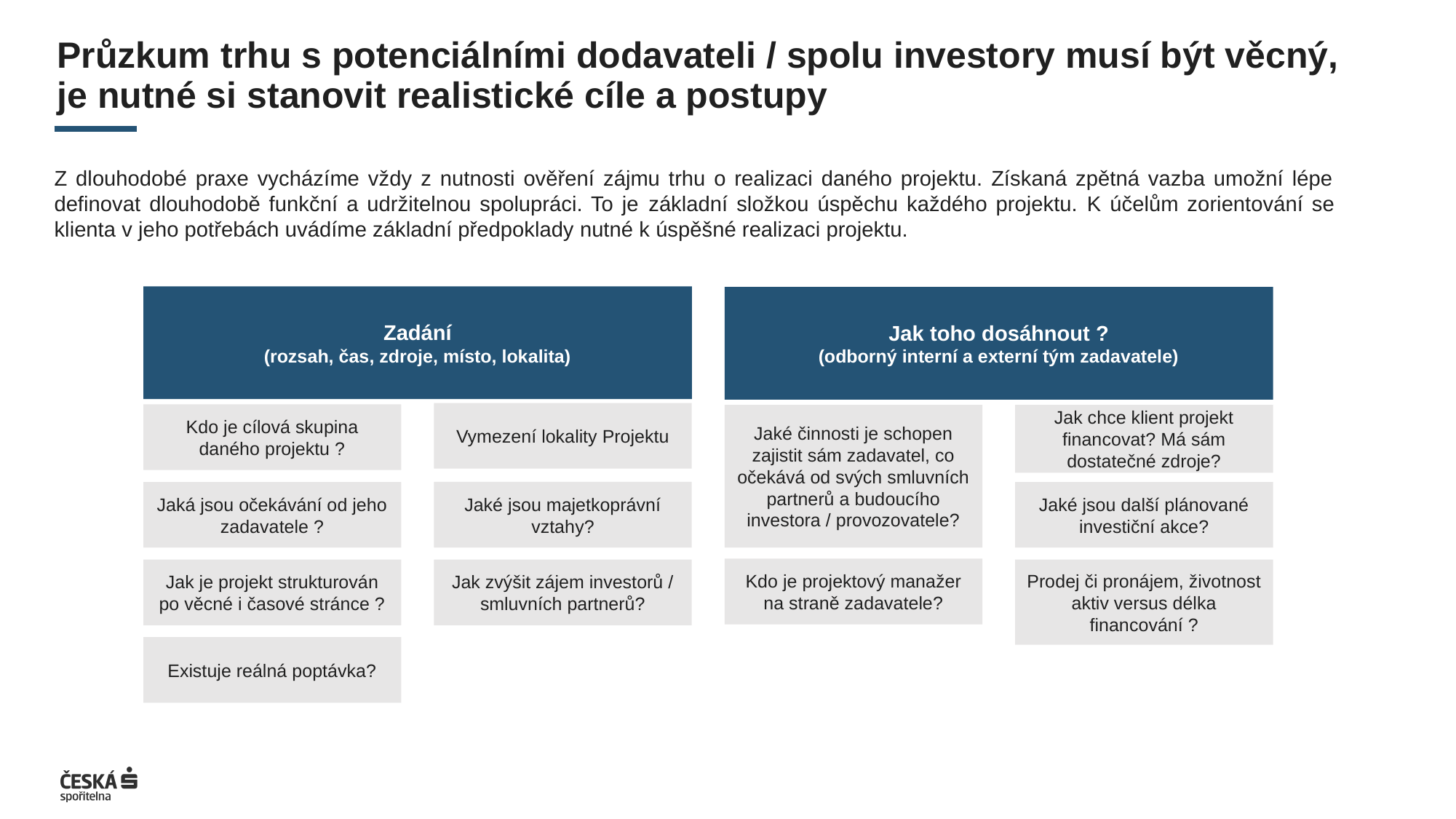

Průzkum trhu s potenciálními dodavateli / spolu investory musí být věcný, je nutné si stanovit realistické cíle a postupy
Z dlouhodobé praxe vycházíme vždy z nutnosti ověření zájmu trhu o realizaci daného projektu. Získaná zpětná vazba umožní lépe definovat dlouhodobě funkční a udržitelnou spolupráci. To je základní složkou úspěchu každého projektu. K účelům zorientování se klienta v jeho potřebách uvádíme základní předpoklady nutné k úspěšné realizaci projektu.

Zadání
(rozsah, čas, zdroje, místo, lokalita)
Jak toho dosáhnout ?
(odborný interní a externí tým zadavatele)
Vymezení lokality Projektu
Kdo je cílová skupina daného projektu ?
Jaké činnosti je schopen zajistit sám zadavatel, co očekává od svých smluvních partnerů a budoucího investora / provozovatele?
Jak chce klient projekt financovat? Má sám dostatečné zdroje?
Jaké jsou majetkoprávní vztahy?
Jaká jsou očekávání od jeho zadavatele ?
Jaké jsou další plánované investiční akce?
Kdo je projektový manažer na straně zadavatele?
Jak je projekt strukturován po věcné i časové stránce ?
Jak zvýšit zájem investorů / smluvních partnerů?
Prodej či pronájem, životnost aktiv versus délka financování ?
Existuje reálná poptávka?